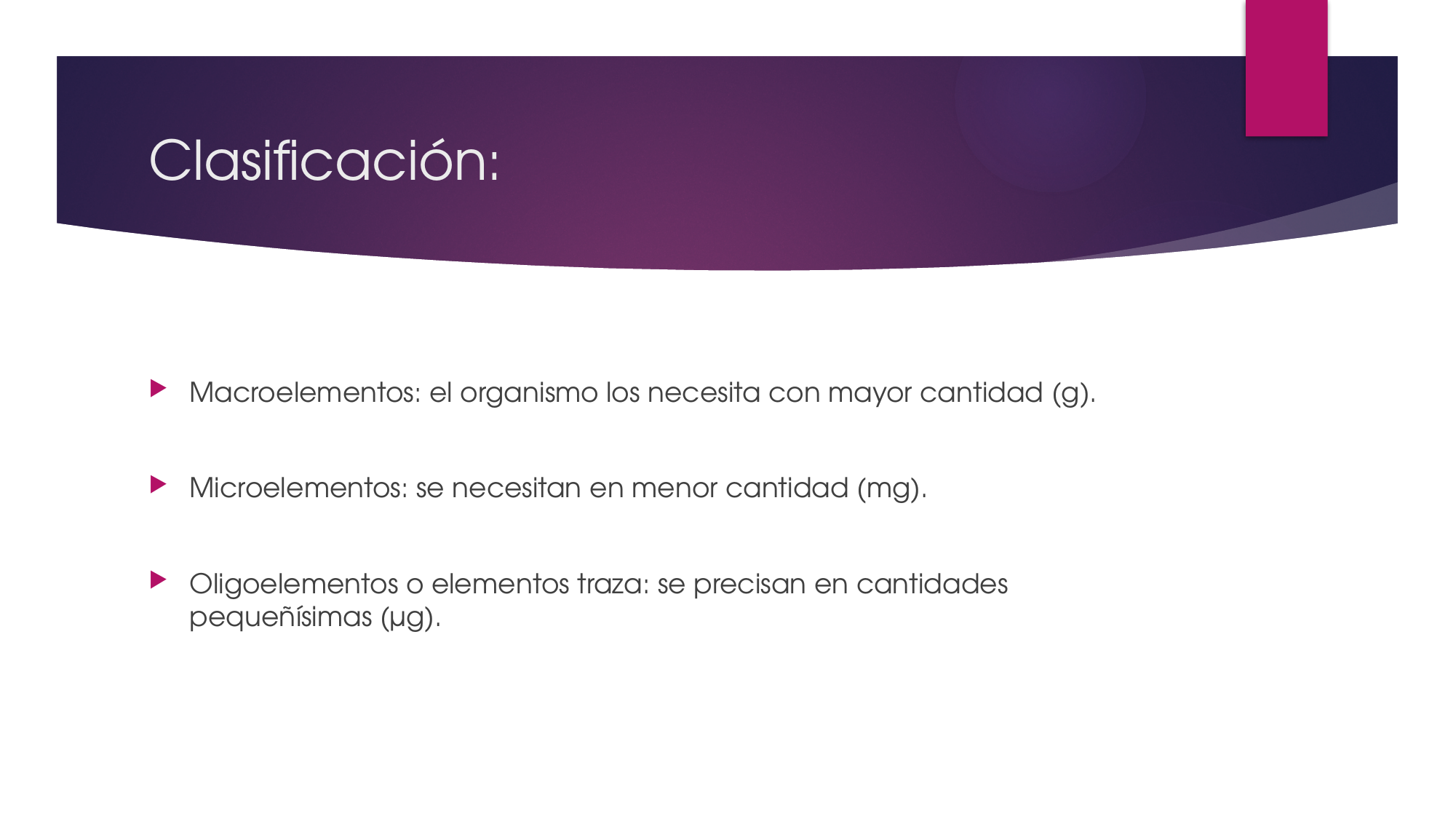

# Clasificación:
Macroelementos: el organismo los necesita con mayor cantidad (g).

Microelementos: se necesitan en menor cantidad (mg).

Oligoelementos o elementos traza: se precisan en cantidades pequeñísimas (µg).